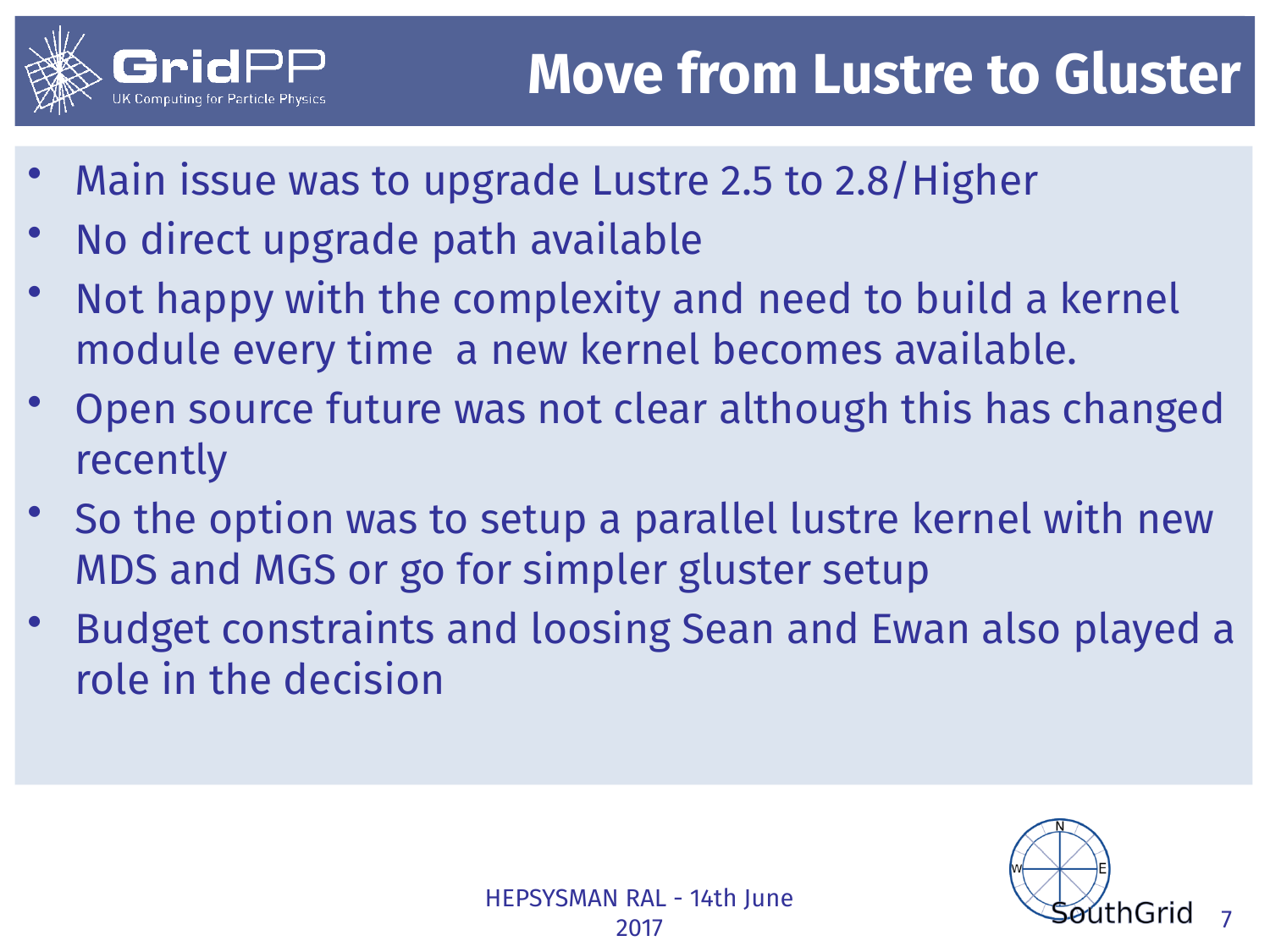

# Move from Lustre to Gluster
Main issue was to upgrade Lustre 2.5 to 2.8/Higher
No direct upgrade path available
Not happy with the complexity and need to build a kernel module every time  a new kernel becomes available.
Open source future was not clear although this has changed recently
So the option was to setup a parallel lustre kernel with new MDS and MGS or go for simpler gluster setup
Budget constraints and loosing Sean and Ewan also played a role in the decision

HEPSYSMAN RAL - 14th June 2017
7